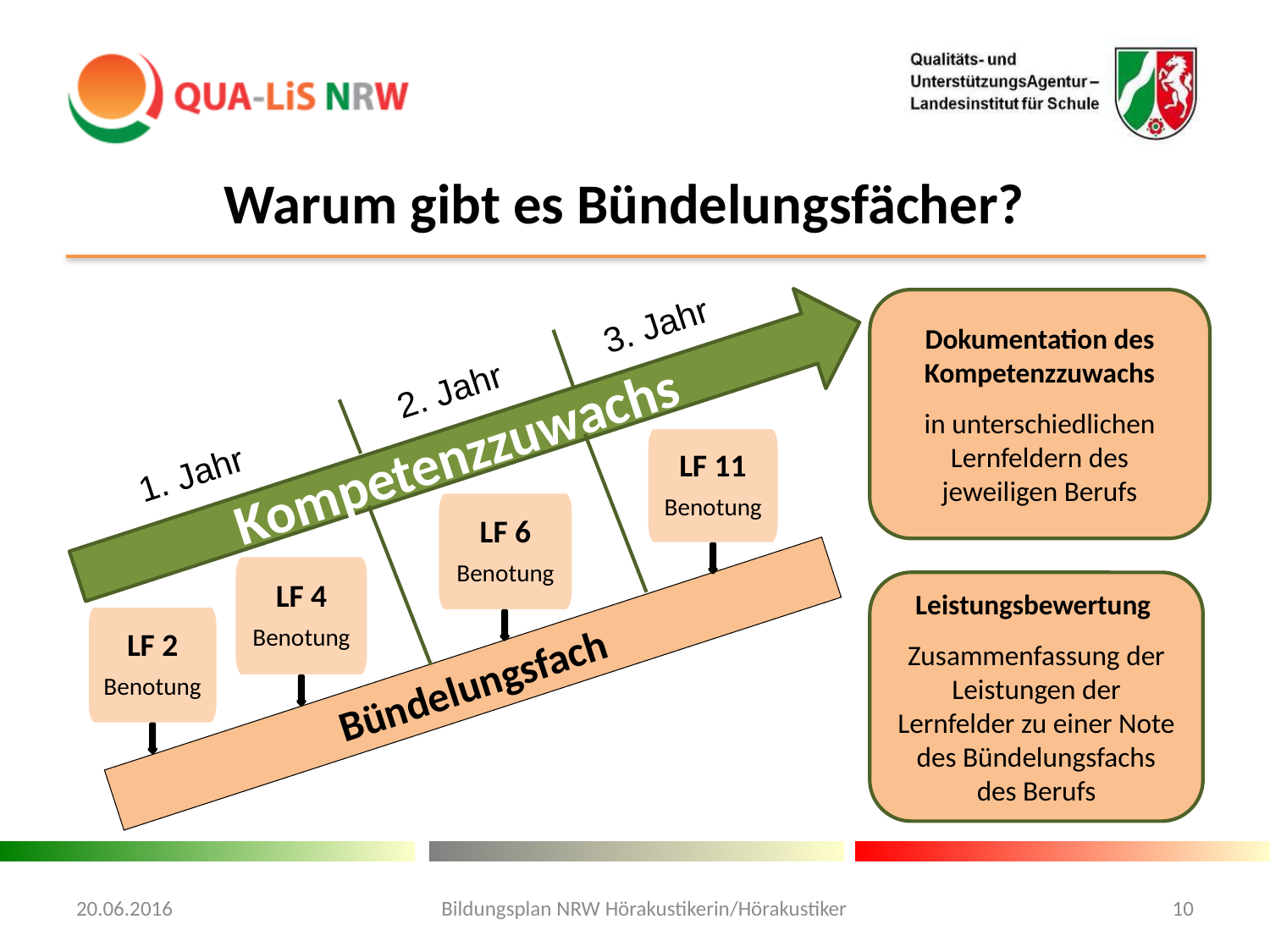

# Warum gibt es Bündelungsfächer?
Dokumentation des Kompetenzzuwachs

in unterschiedlichen Lernfeldern des jeweiligen Berufs
3. Jahr
2. Jahr
Kompetenzzuwachs
LF 11
Benotung
1. Jahr
LF 6
Benotung

LF 4
Benotung
LF 2
Benotung

Bündelungsfach

Leistungsbewertung

Zusammenfassung der Leistungen der Lernfelder zu einer Note des Bündelungsfachs des Berufs

20.06.2016

Bildungsplan NRW Hörakustikerin/Hörakustiker
10